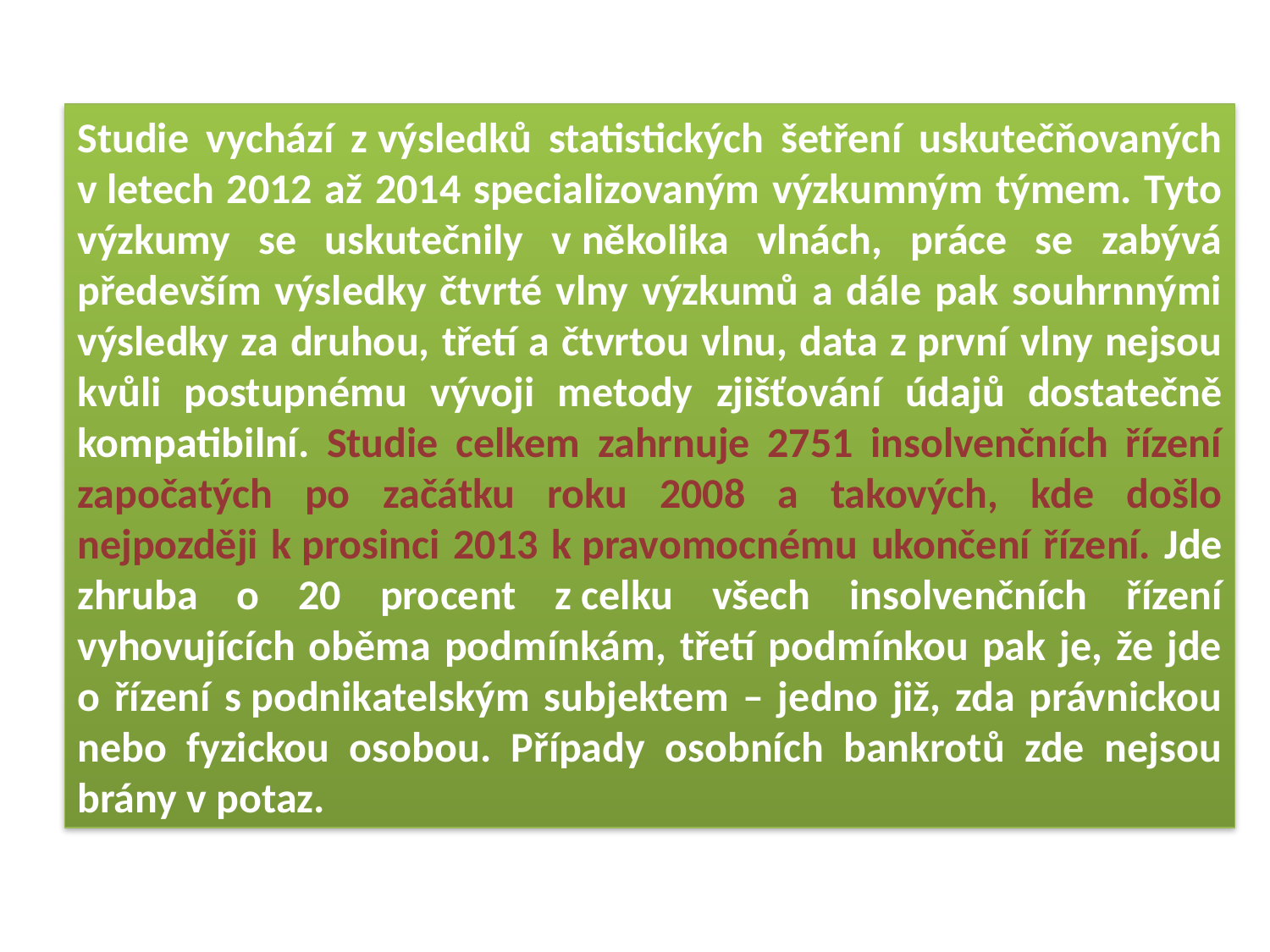

Studie vychází z výsledků statistických šetření uskutečňovaných v letech 2012 až 2014 specializovaným výzkumným týmem. Tyto výzkumy se uskutečnily v několika vlnách, práce se zabývá především výsledky čtvrté vlny výzkumů a dále pak souhrnnými výsledky za druhou, třetí a čtvrtou vlnu, data z první vlny nejsou kvůli postupnému vývoji metody zjišťování údajů dostatečně kompatibilní. Studie celkem zahrnuje 2751 insolvenčních řízení započatých po začátku roku 2008 a takových, kde došlo nejpozději k prosinci 2013 k pravomocnému ukončení řízení. Jde zhruba o 20 procent z celku všech insolvenčních řízení vyhovujících oběma podmínkám, třetí podmínkou pak je, že jde o řízení s podnikatelským subjektem – jedno již, zda právnickou nebo fyzickou osobou. Případy osobních bankrotů zde nejsou brány v potaz.